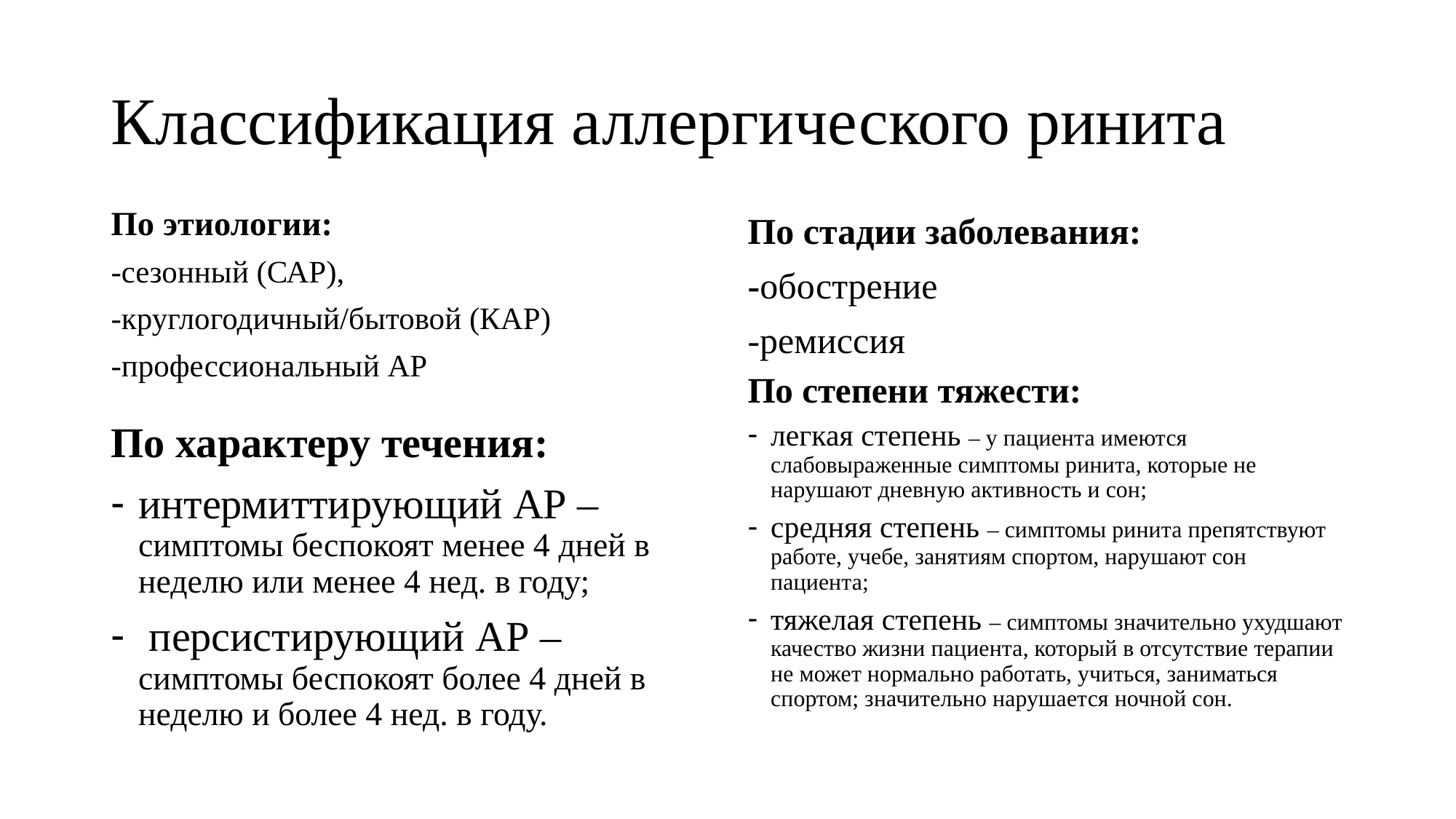

# Классификация аллергического ринита
По этиологии:
-сезонный (САР),
-круглогодичный/бытовой (КАР)
-профессиональный АР
По стадии заболевания:
-обострение
-ремиссия
По степени тяжести:
легкая степень – у пациента имеются слабовыраженные симптомы ринита, которые не нарушают дневную активность и сон;
средняя степень – симптомы ринита препятствуют работе, учебе, занятиям спортом, нарушают сон пациента;
тяжелая степень – симптомы значительно ухудшают качество жизни пациента, который в отсутствие терапии не может нормально работать, учиться, заниматься спортом; значительно нарушается ночной сон.
По характеру течения:
интермиттирующий АР – симптомы беспокоят менее 4 дней в неделю или менее 4 нед. в году;
 персистирующий АР – симптомы беспокоят более 4 дней в неделю и более 4 нед. в году.